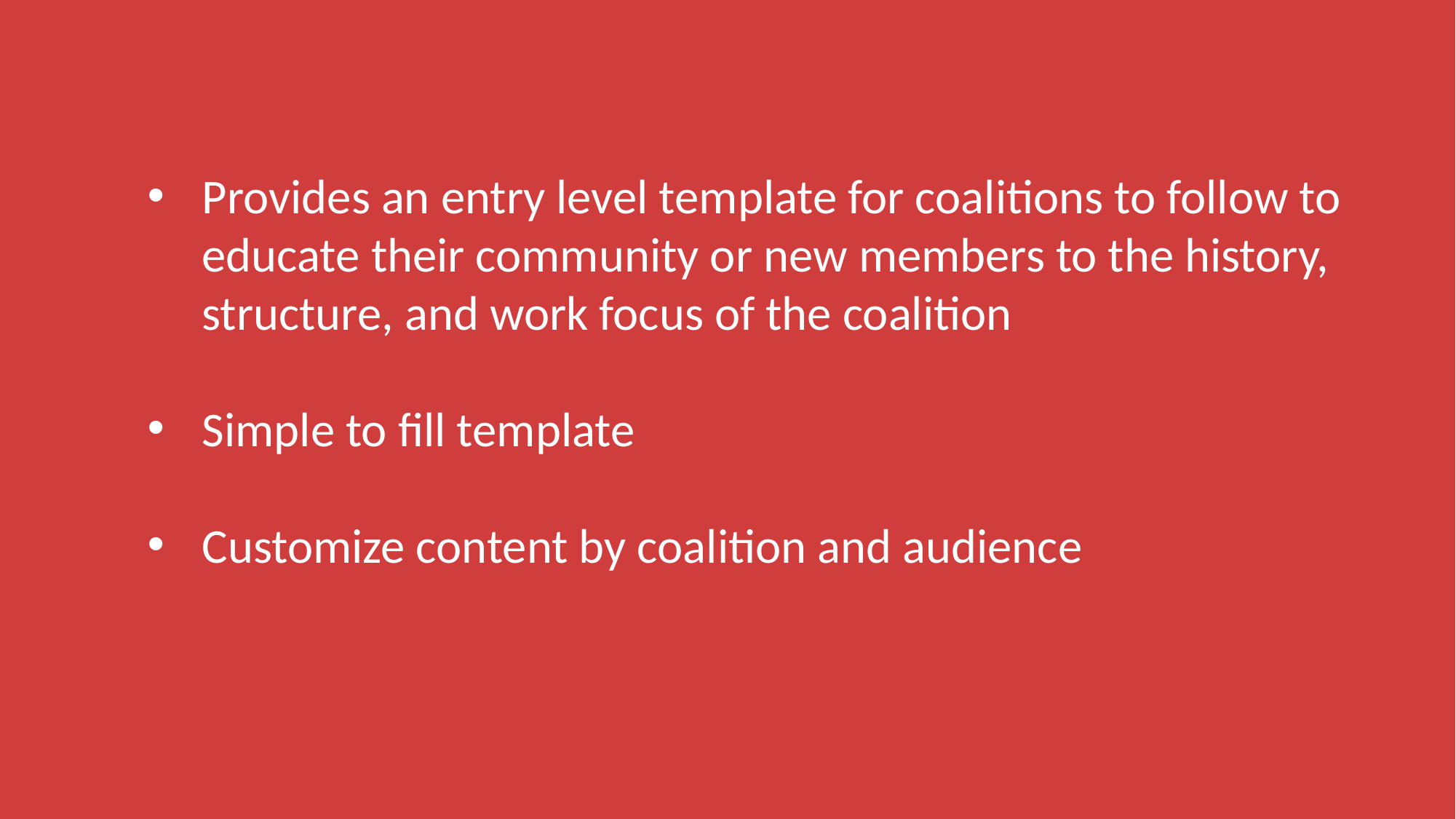

Provides an entry level template for coalitions to follow to educate their community or new members to the history, structure, and work focus of the coalition

Simple to fill template

Customize content by coalition and audience